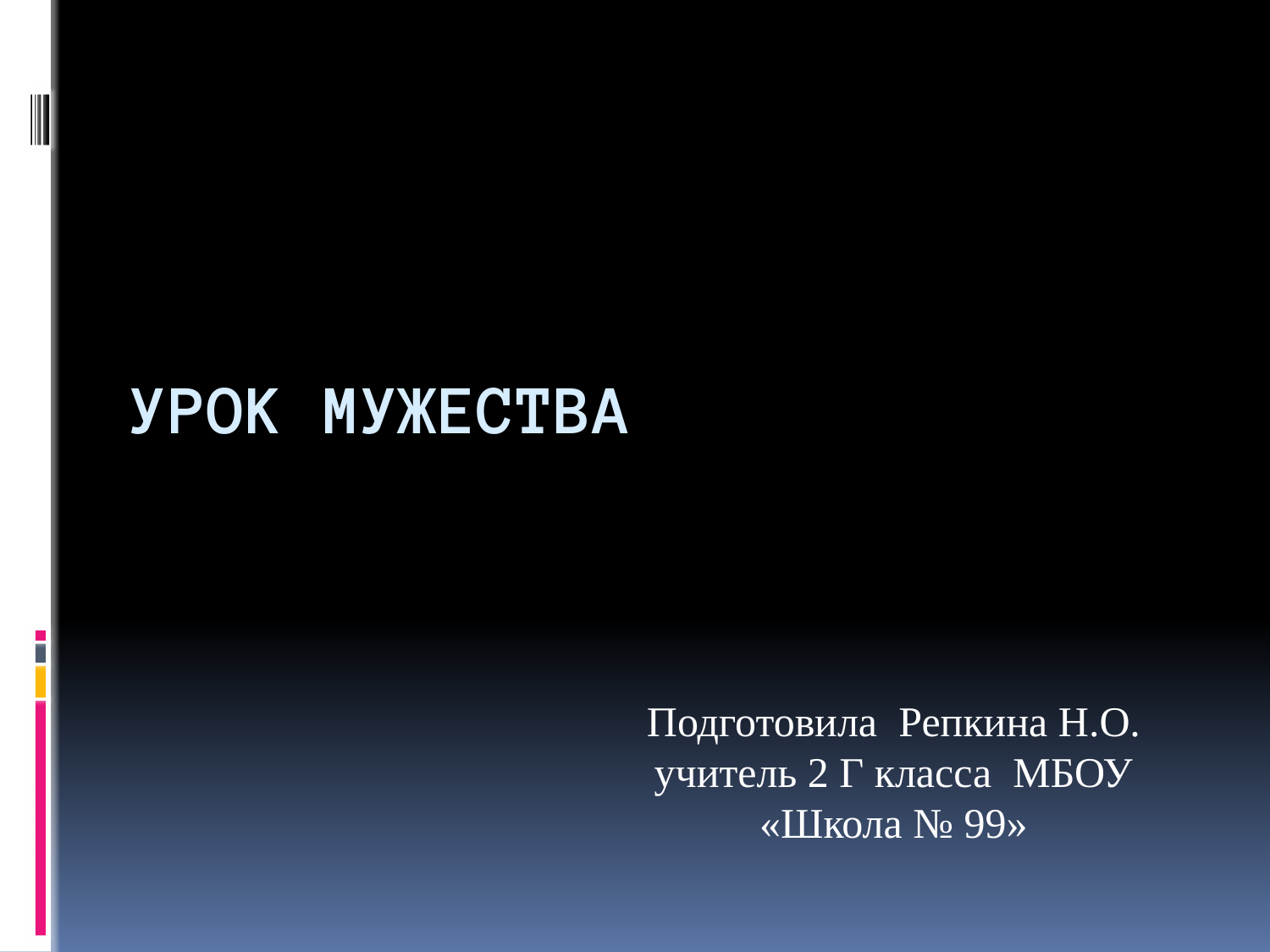

# Урок мужества
Подготовила  Репкина Н.О.
учитель 2 Г класса  МБОУ «Школа № 99»